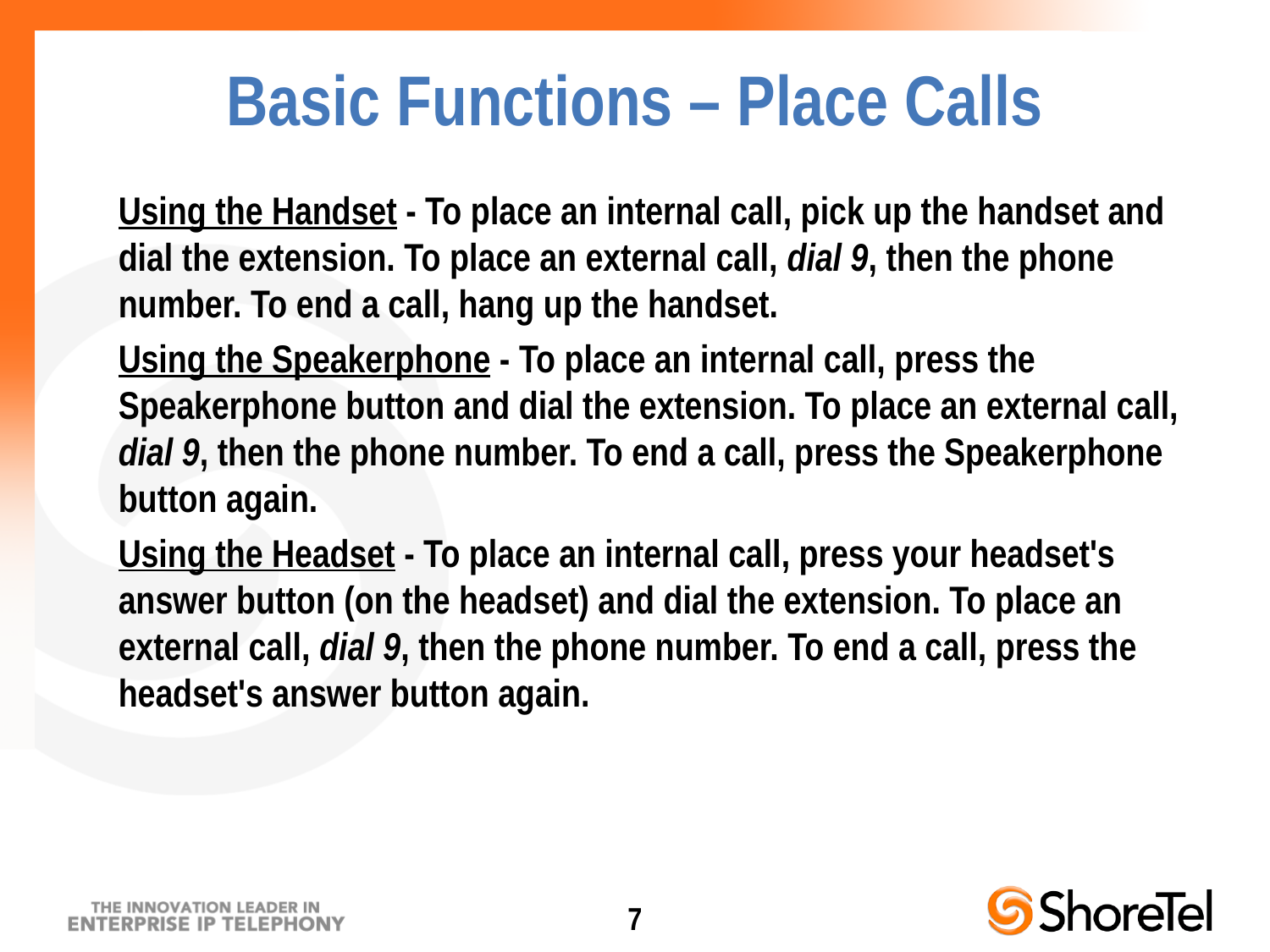

Using the Handset - To place an internal call, pick up the handset and dial the extension. To place an external call, dial 9, then the phone number. To end a call, hang up the handset.
Using the Speakerphone - To place an internal call, press the Speakerphone button and dial the extension. To place an external call, dial 9, then the phone number. To end a call, press the Speakerphone button again.
Using the Headset - To place an internal call, press your headset's answer button (on the headset) and dial the extension. To place an external call, dial 9, then the phone number. To end a call, press the headset's answer button again.
Basic Functions – Place Calls
7